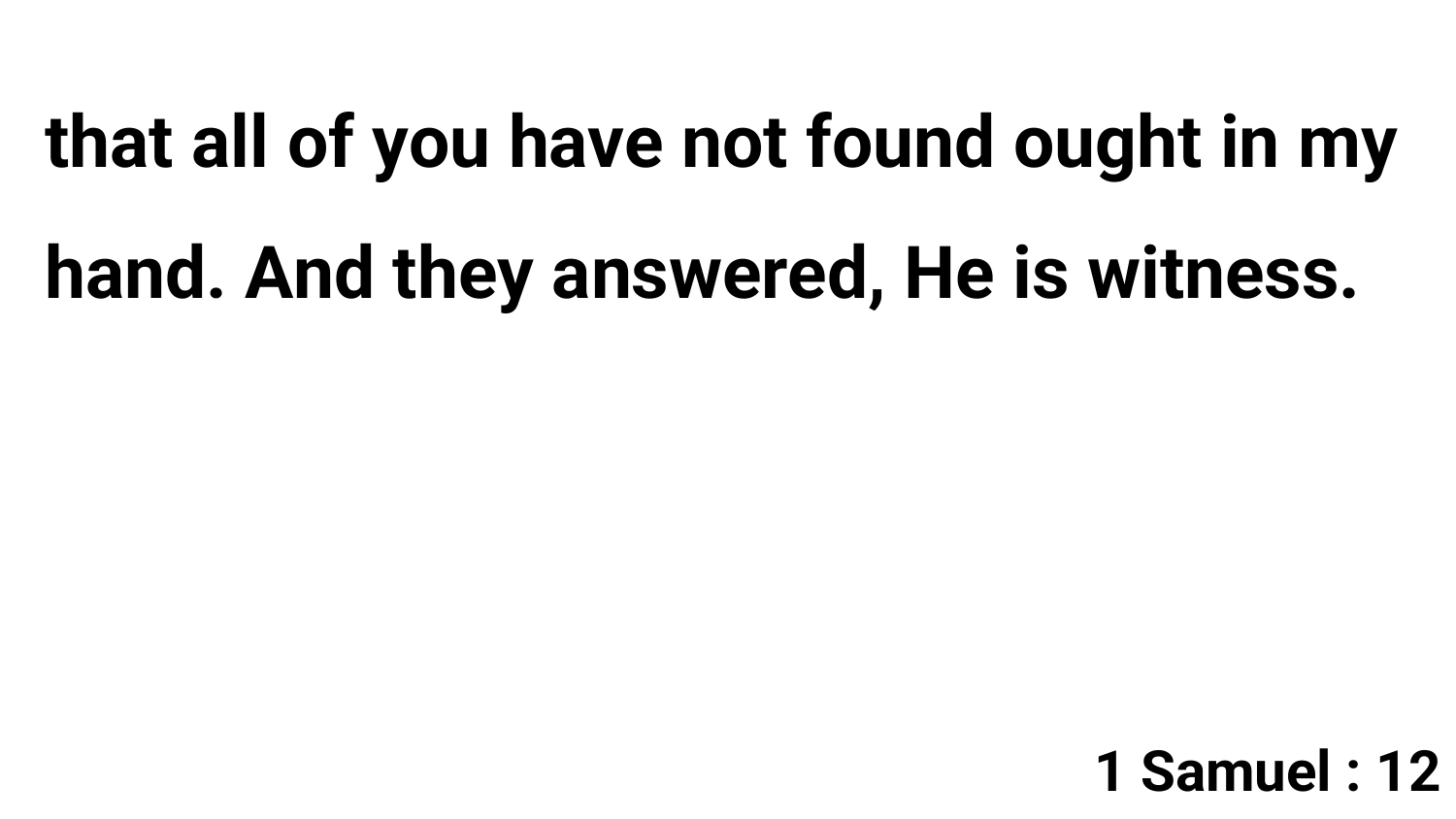

that all of you have not found ought in my hand. And they answered, He is witness.
1 Samuel : 12